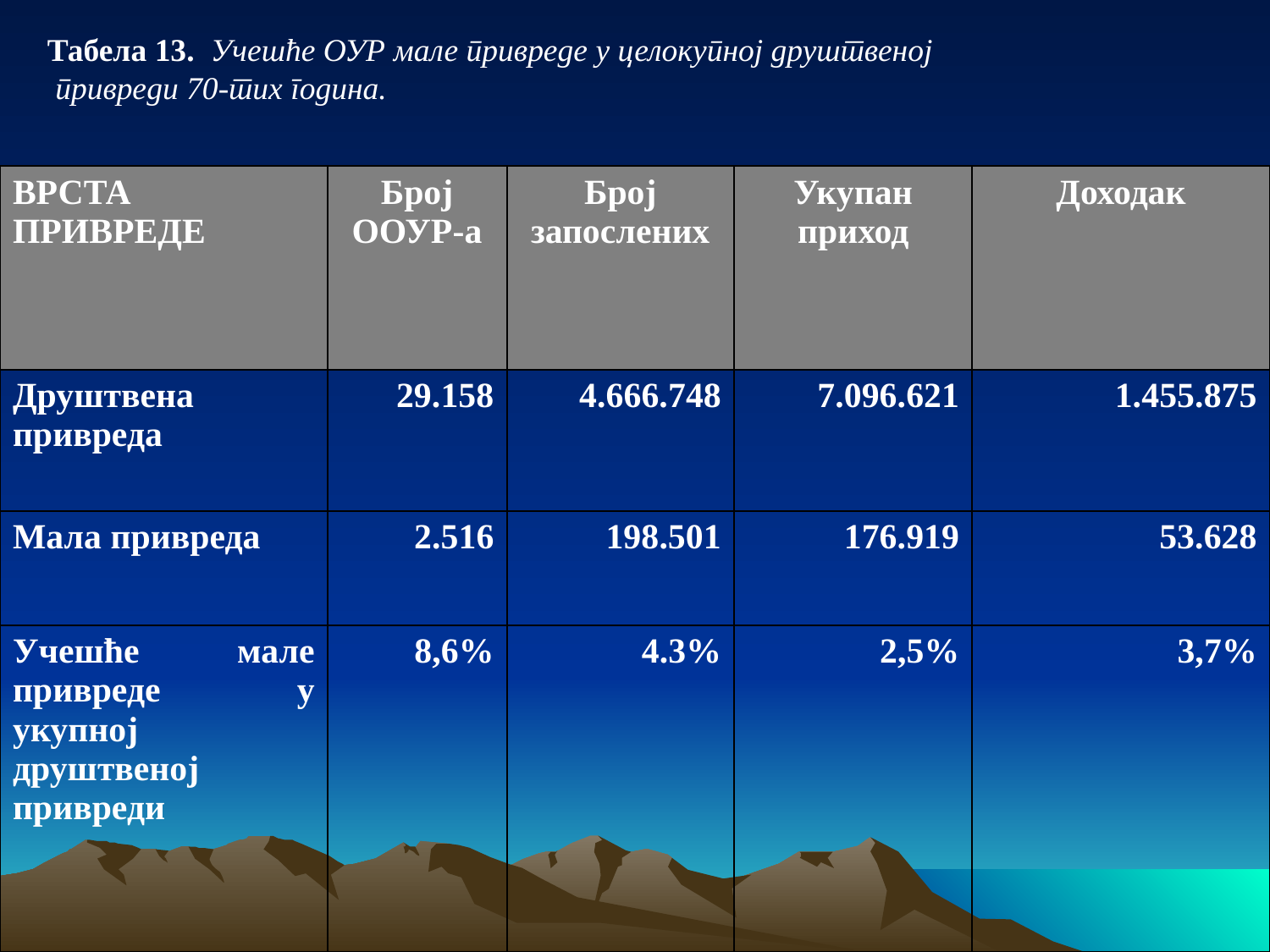

Табела 13.  Учешће ОУР мале привреде у целокупној друштвеној
 привреди 70-тих година.

| ВРСТА ПРИВРЕДЕ | Број ООУР-а | Број запослених | Укупан приход | Доходак |
| --- | --- | --- | --- | --- |
| Друштвена привреда | 29.158 | 4.666.748 | 7.096.621 | 1.455.875 |
| Мала привреда | 2.516 | 198.501 | 176.919 | 53.628 |
| Учешће мале привреде у укупној друштвеној привреди | 8,6% | 4.3% | 2,5% | 3,7% |